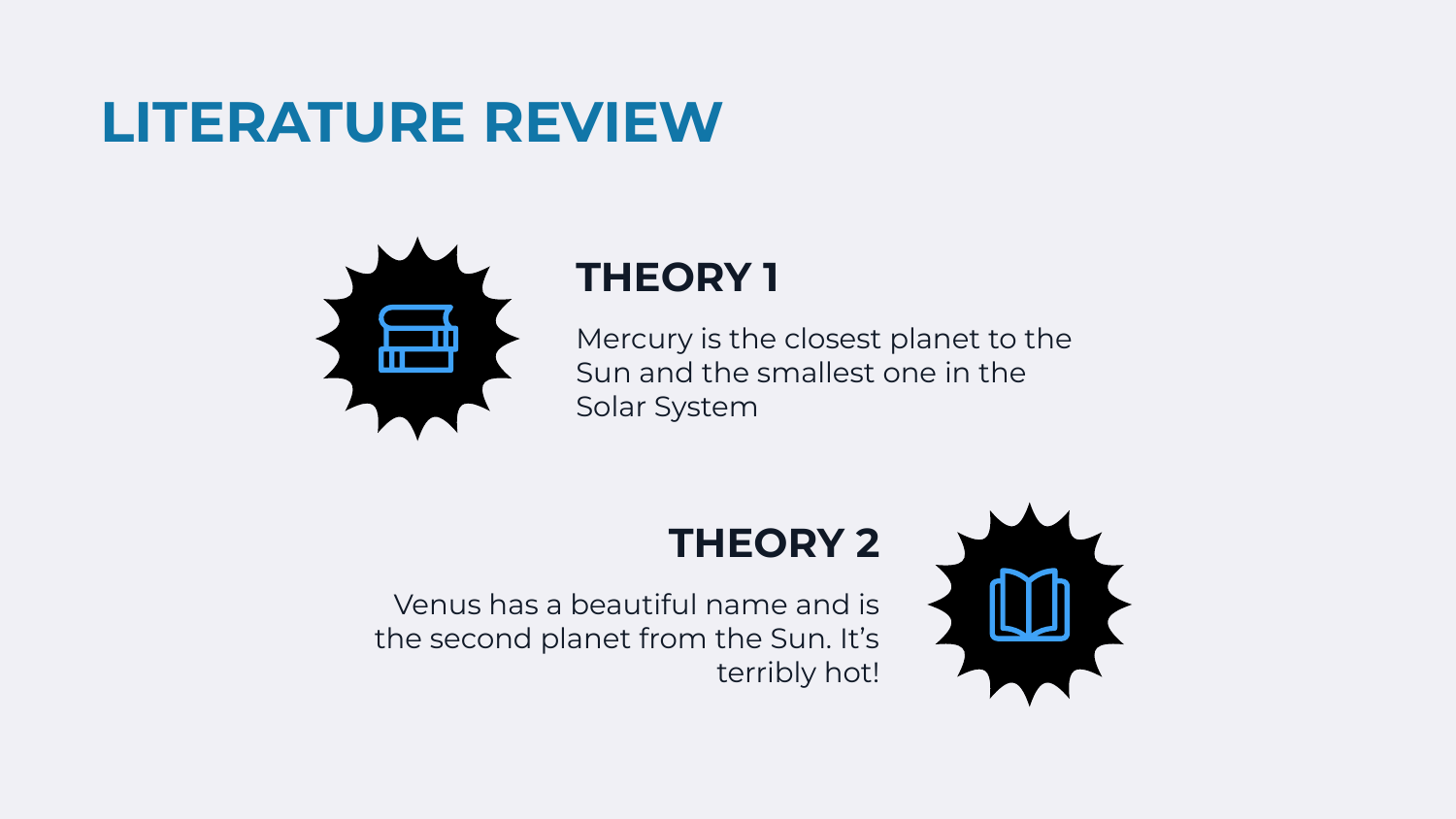

LITERATURE REVIEW

THEORY 1

Mercury is the closest planet to the Sun and the smallest one in the Solar System
THEORY 2

Venus has a beautiful name and is the second planet from the Sun. It’s terribly hot!